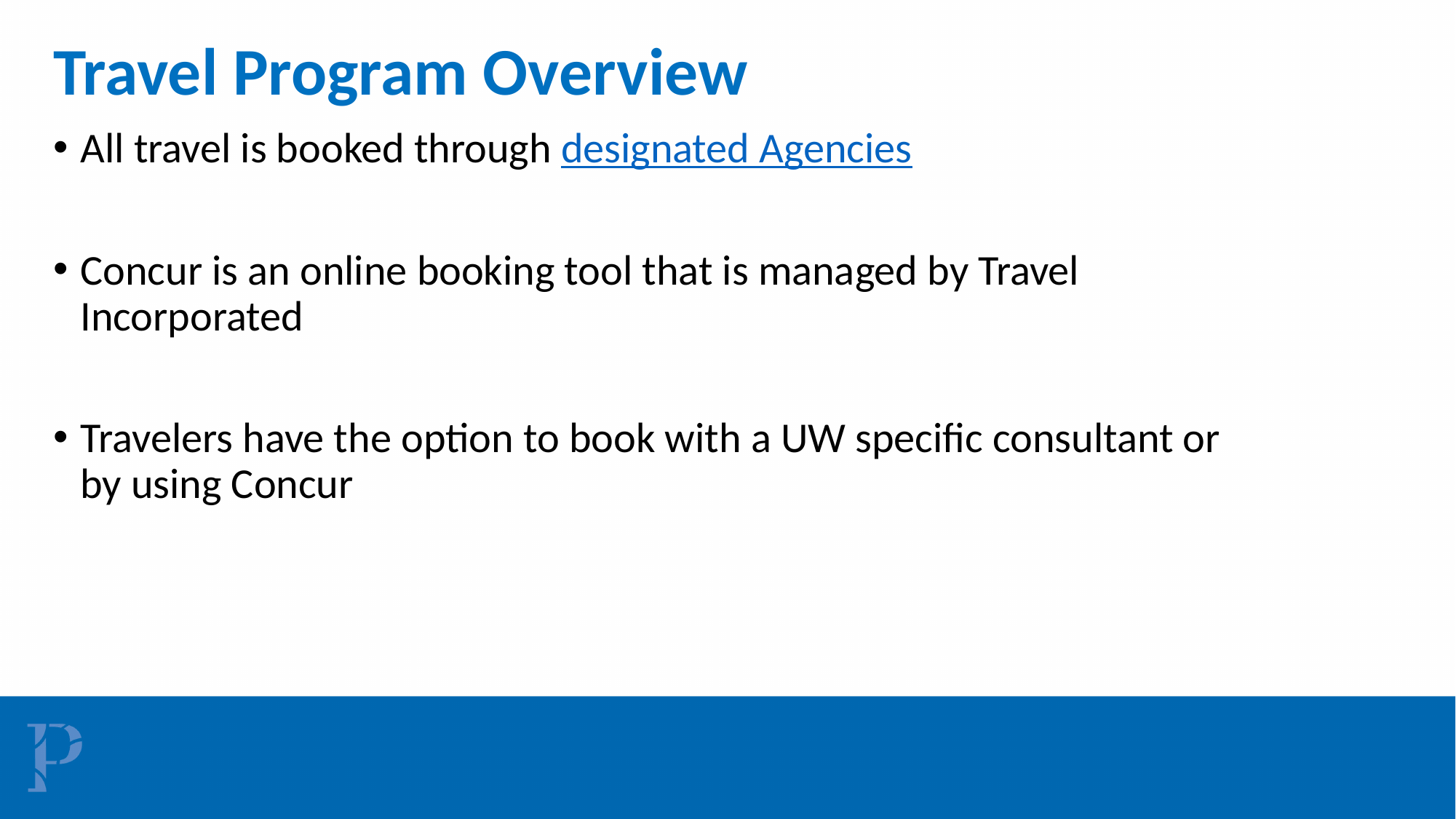

# Travel Program Overview
All travel is booked through designated Agencies

Concur is an online booking tool that is managed by Travel Incorporated

Travelers have the option to book with a UW specific consultant or by using Concur